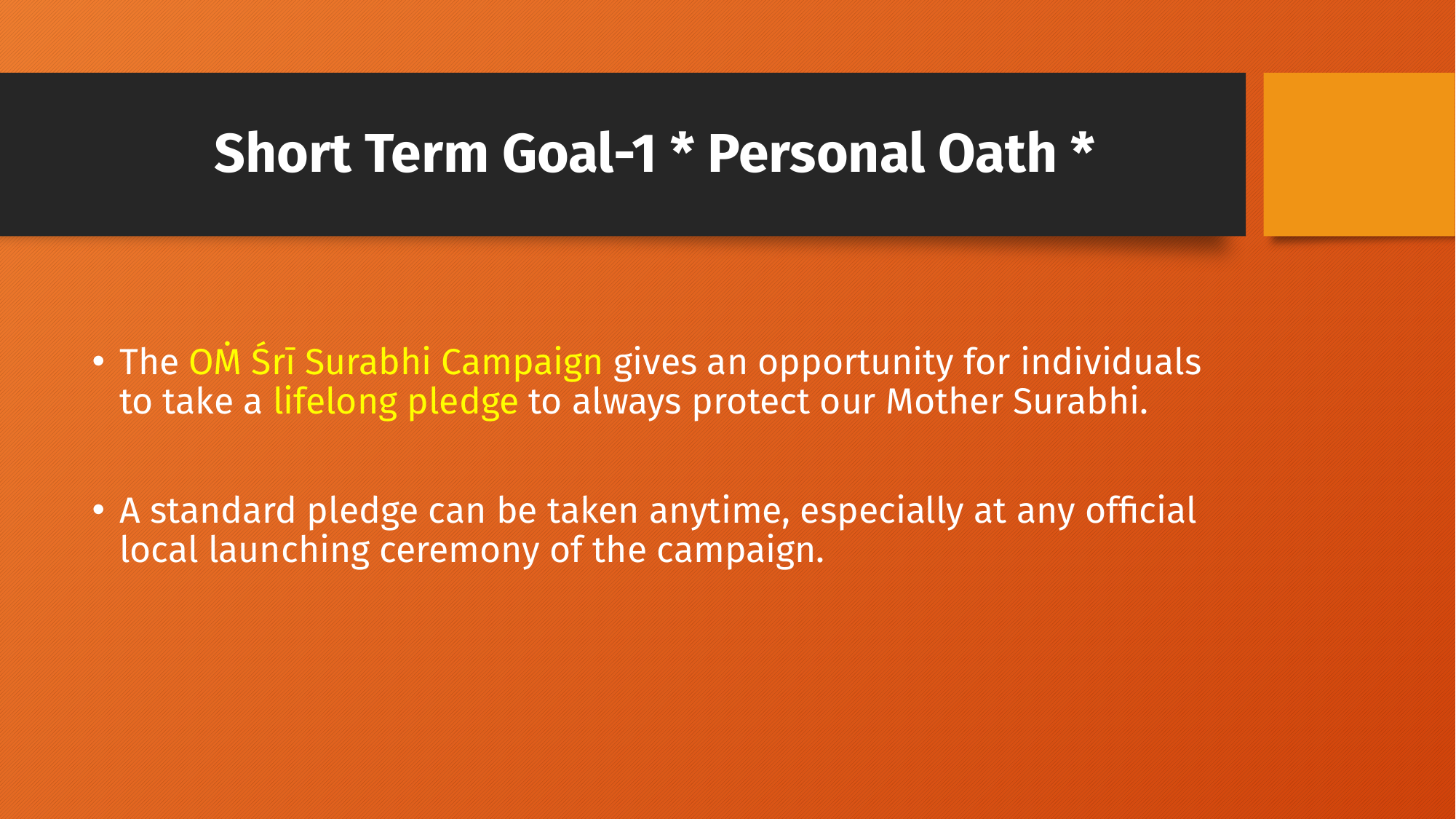

# Short Term Goal-1 * Personal Oath *

The OṀ Śrī Surabhi Campaign gives an opportunity for individuals to take a lifelong pledge to always protect our Mother Surabhi.

A standard pledge can be taken anytime, especially at any official local launching ceremony of the campaign.